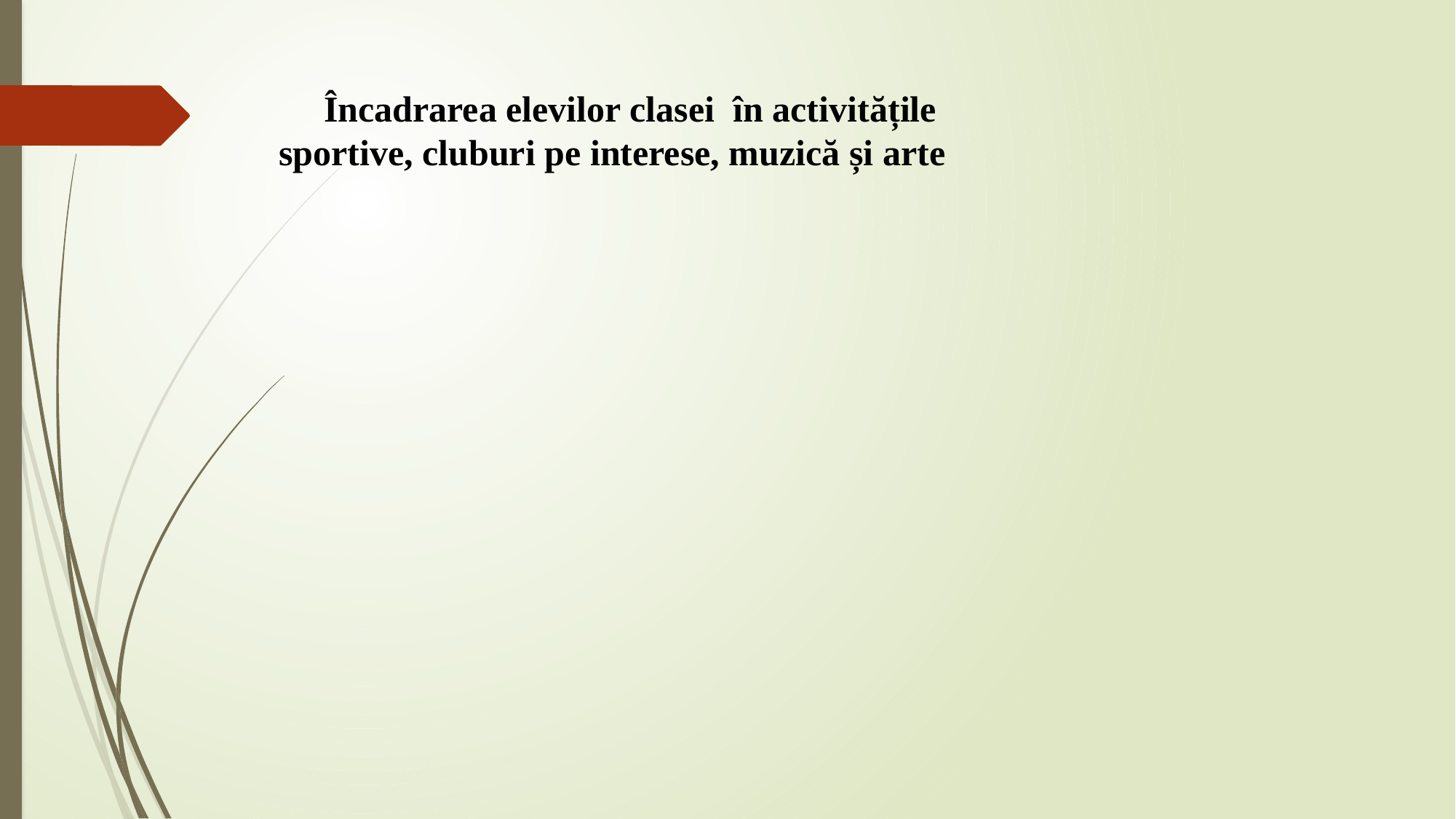

Încadrarea elevilor clasei  în activitățile sportive, cluburi pe interese, muzică și arte